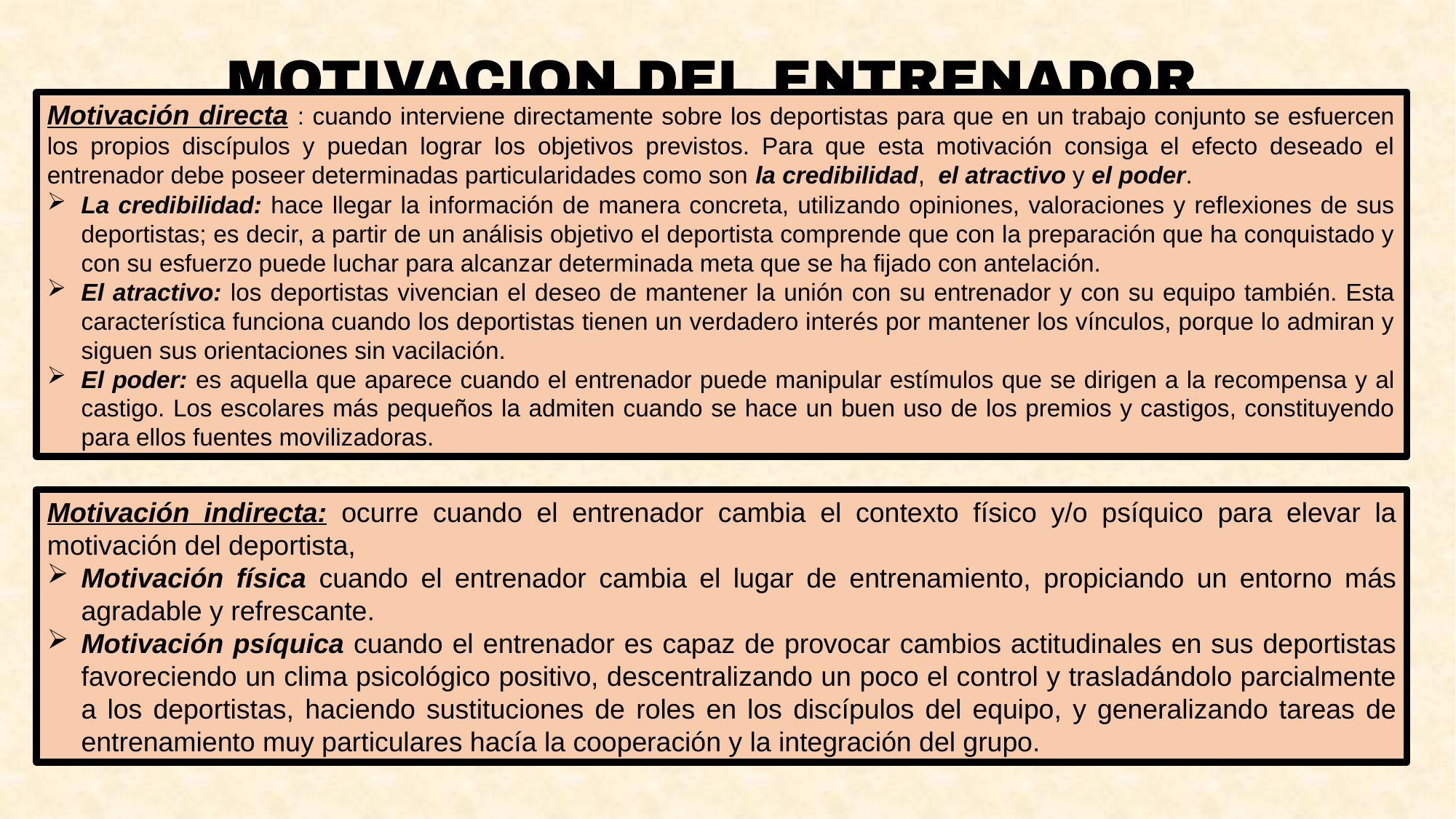

MOTIVACION DEL ENTRENADOR

Motivación directa : cuando interviene directamente sobre los deportistas para que en un trabajo conjunto se esfuercen los propios discípulos y puedan lograr los objetivos previstos. Para que esta motivación consiga el efecto deseado el entrenador debe poseer determinadas particularidades como son la credibilidad,  el atractivo y el poder.
La credibilidad: hace llegar la información de manera concreta, utilizando opiniones, valoraciones y reflexiones de sus deportistas; es decir, a partir de un análisis objetivo el deportista comprende que con la preparación que ha conquistado y con su esfuerzo puede luchar para alcanzar determinada meta que se ha fijado con antelación.
El atractivo: los deportistas vivencian el deseo de mantener la unión con su entrenador y con su equipo también. Esta característica funciona cuando los deportistas tienen un verdadero interés por mantener los vínculos, porque lo admiran y siguen sus orientaciones sin vacilación.
El poder: es aquella que aparece cuando el entrenador puede manipular estímulos que se dirigen a la recompensa y al castigo. Los escolares más pequeños la admiten cuando se hace un buen uso de los premios y castigos, constituyendo para ellos fuentes movilizadoras.
Motivación indirecta: ocurre cuando el entrenador cambia el contexto físico y/o psíquico para elevar la motivación del deportista,
Motivación física cuando el entrenador cambia el lugar de entrenamiento, propiciando un entorno más agradable y refrescante.
Motivación psíquica cuando el entrenador es capaz de provocar cambios actitudinales en sus deportistas favoreciendo un clima psicológico positivo, descentralizando un poco el control y trasladándolo parcialmente a los deportistas, haciendo sustituciones de roles en los discípulos del equipo, y generalizando tareas de entrenamiento muy particulares hacía la cooperación y la integración del grupo.